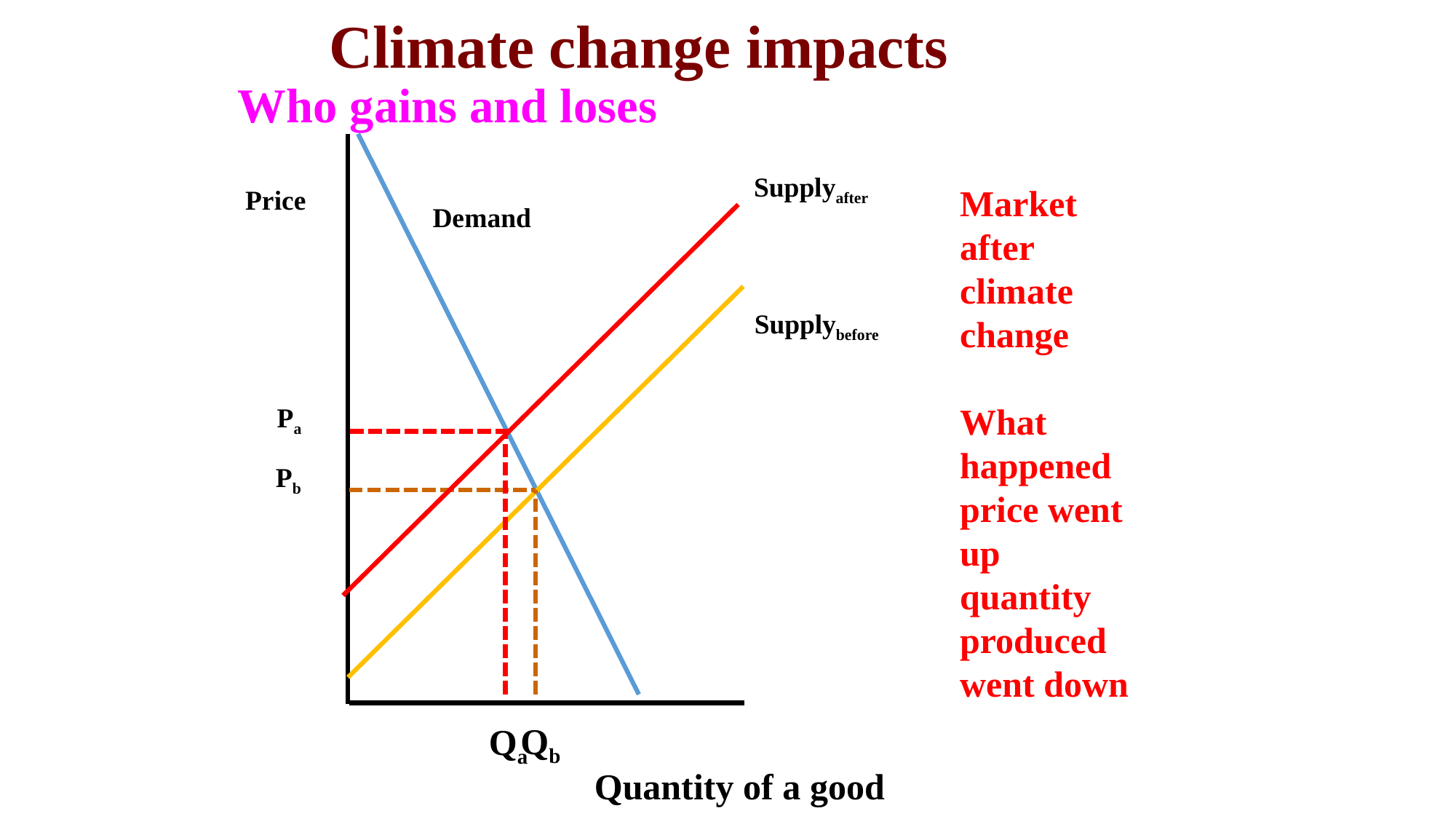

Climate change impacts
Who gains and loses
Supplyafter
Market after climate change

What happened price went up quantity produced went down
Price
Demand
Supplybefore
Pa
Pb
Qb
Qa
Quantity of a good